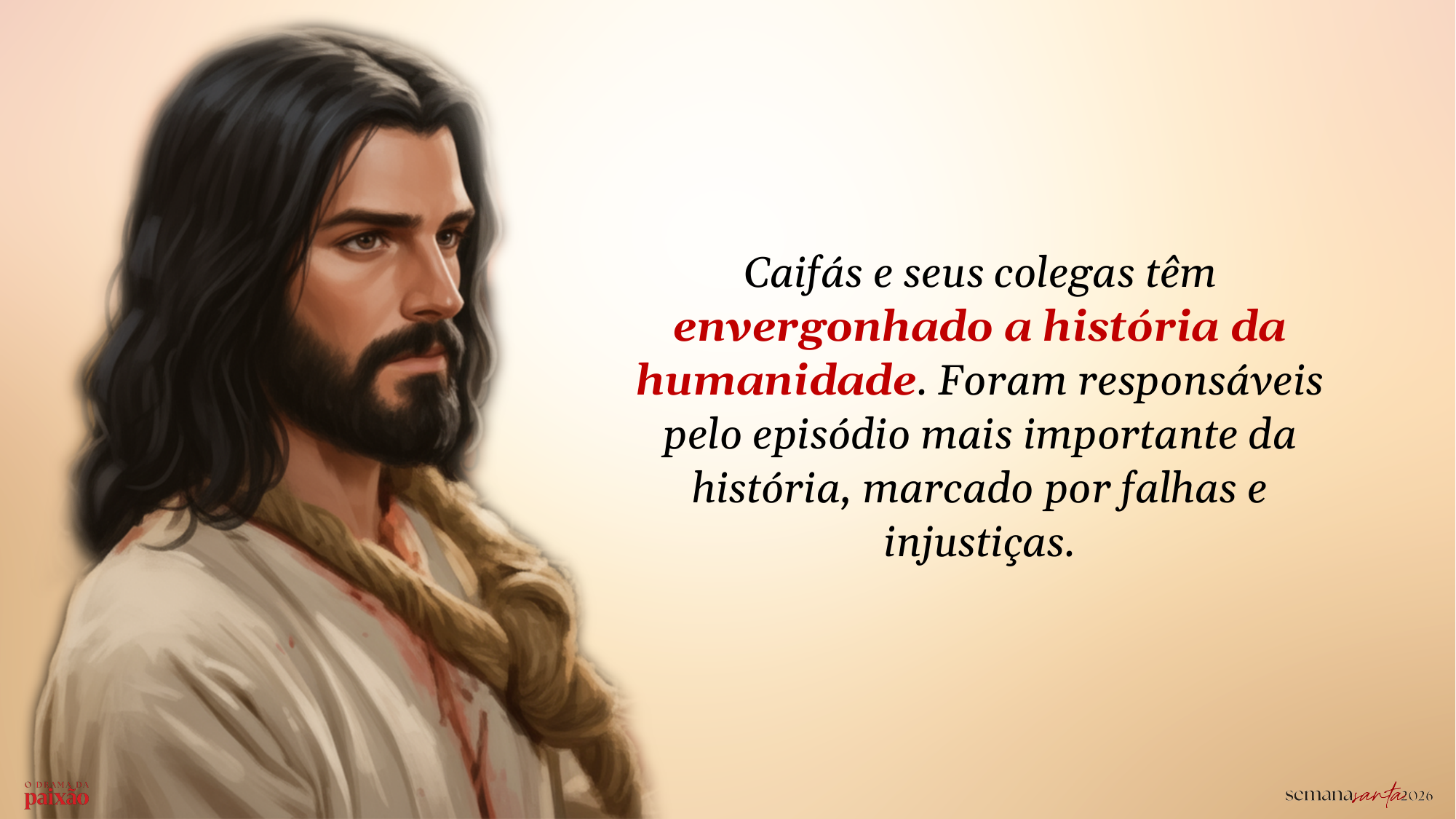

Caifás e seus colegas têm envergonhado a história da humanidade. Foram responsáveis pelo episódio mais importante da história, marcado por falhas e injustiças.